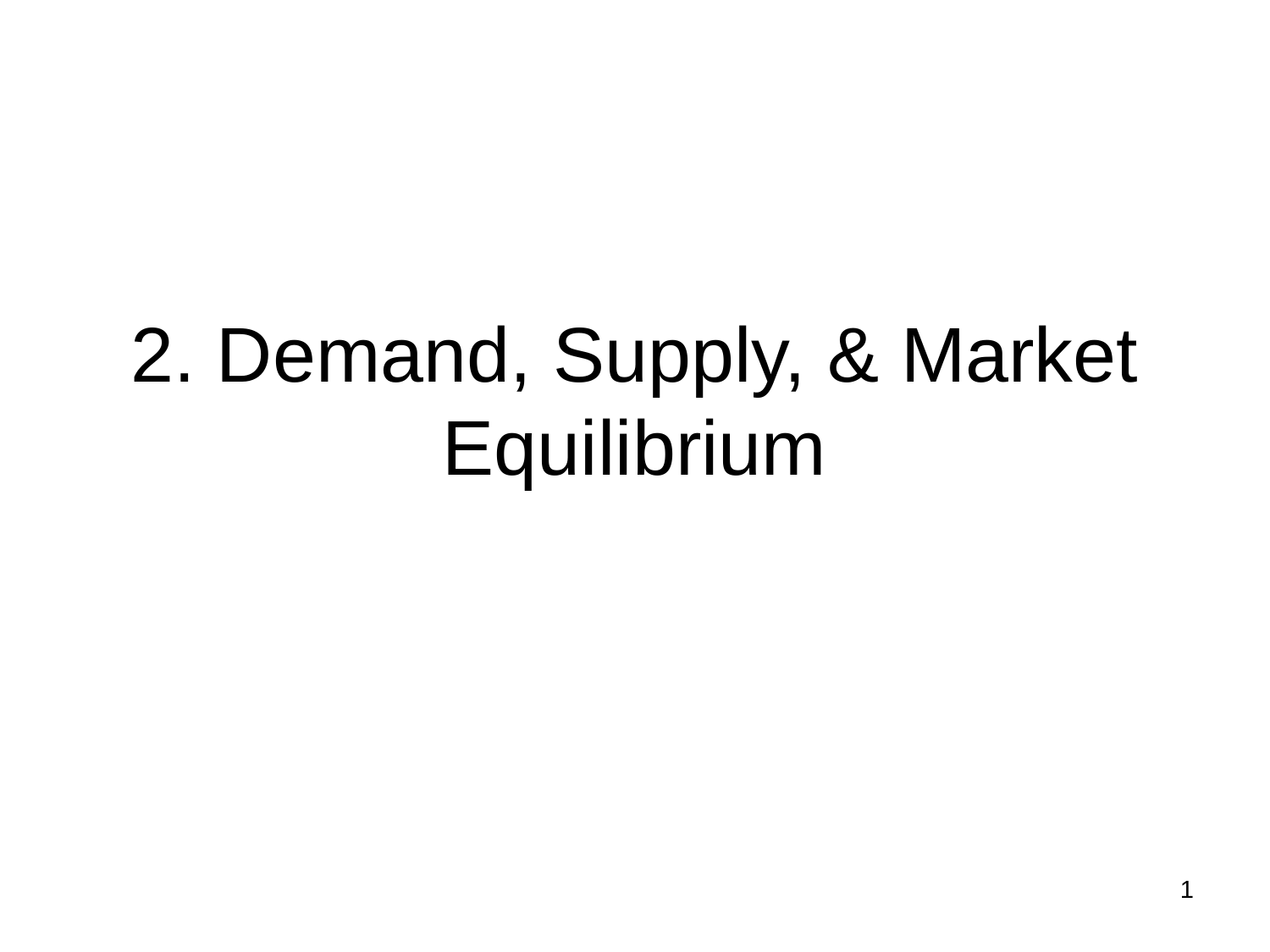

# 2. Demand, Supply, & Market Equilibrium

1